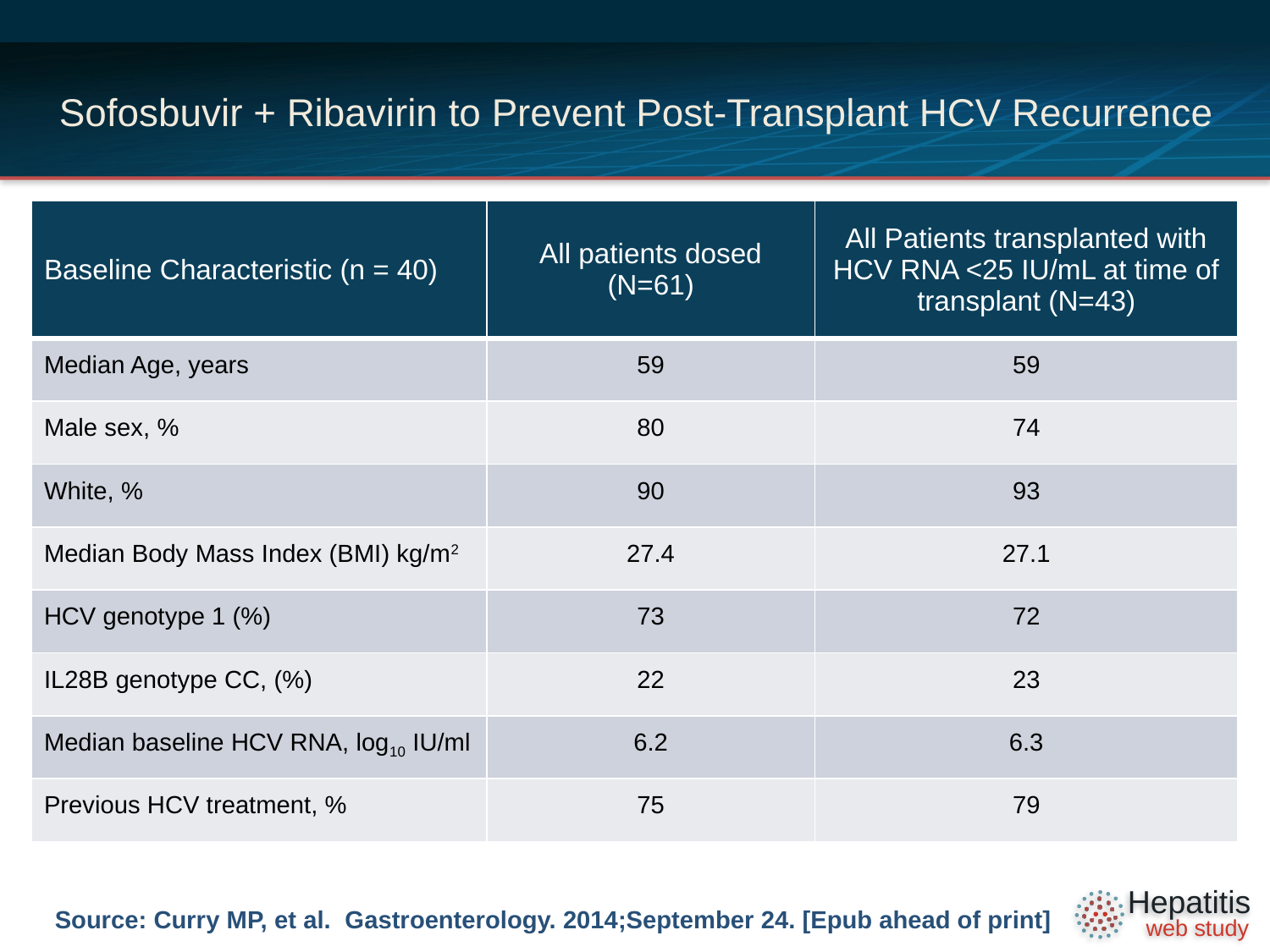

# Sofosbuvir + Ribavirin to Prevent Post-Transplant HCV Recurrence
| Baseline Characteristic (n = 40) | All patients dosed (N=61) | All Patients transplanted with HCV RNA <25 IU/mL at time of transplant (N=43) |
| --- | --- | --- |
| Median Age, years | 59 | 59 |
| Male sex, % | 80 | 74 |
| White, % | 90 | 93 |
| Median Body Mass Index (BMI) kg/m2 | 27.4 | 27.1 |
| HCV genotype 1 (%) | 73 | 72 |
| IL28B genotype CC, (%) | 22 | 23 |
| Median baseline HCV RNA, log10 IU/ml | 6.2 | 6.3 |
| Previous HCV treatment, % | 75 | 79 |
Source: Curry MP, et al.  Gastroenterology. 2014;September 24. [Epub ahead of print]